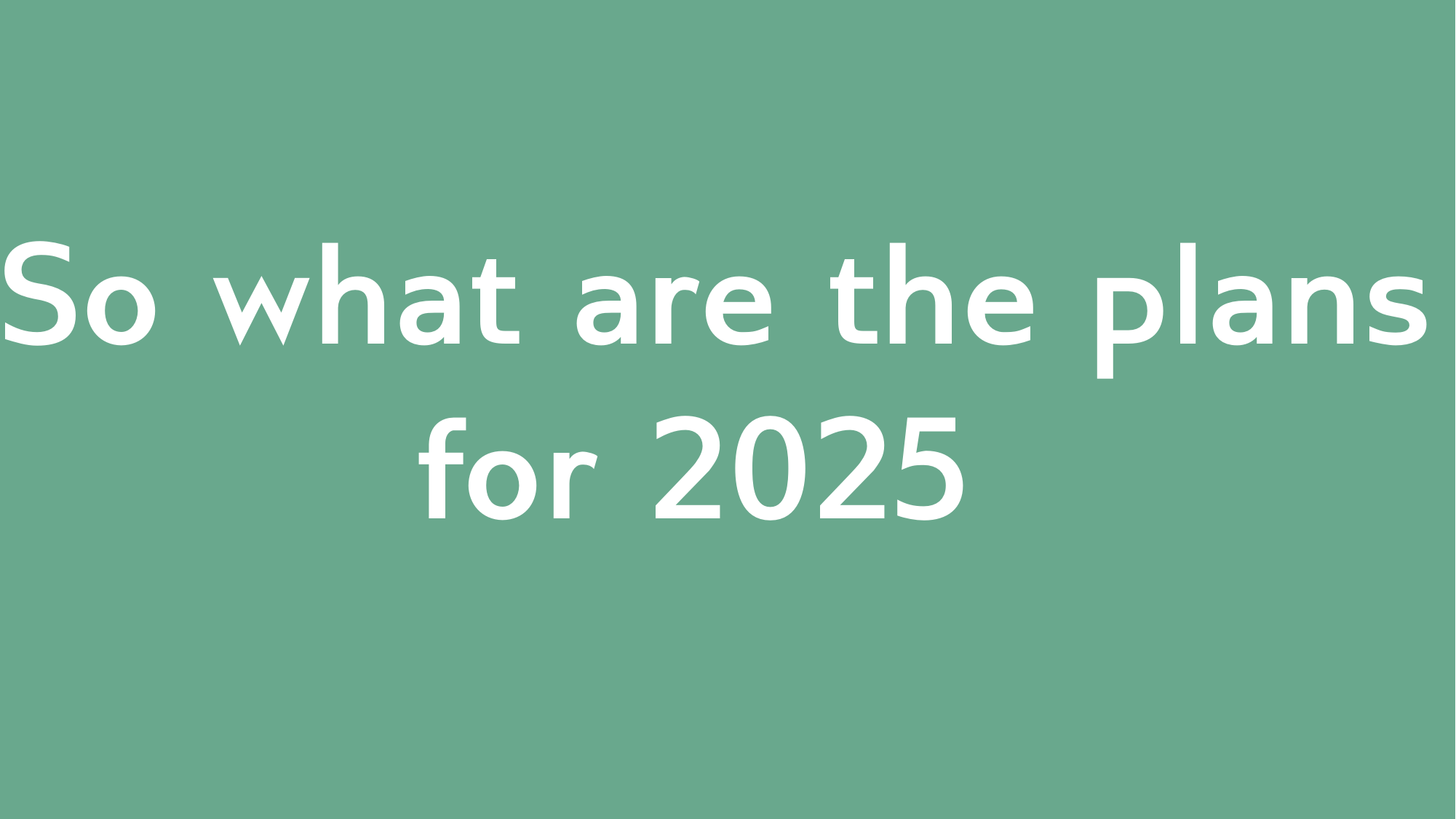

So what are the plans for 2025